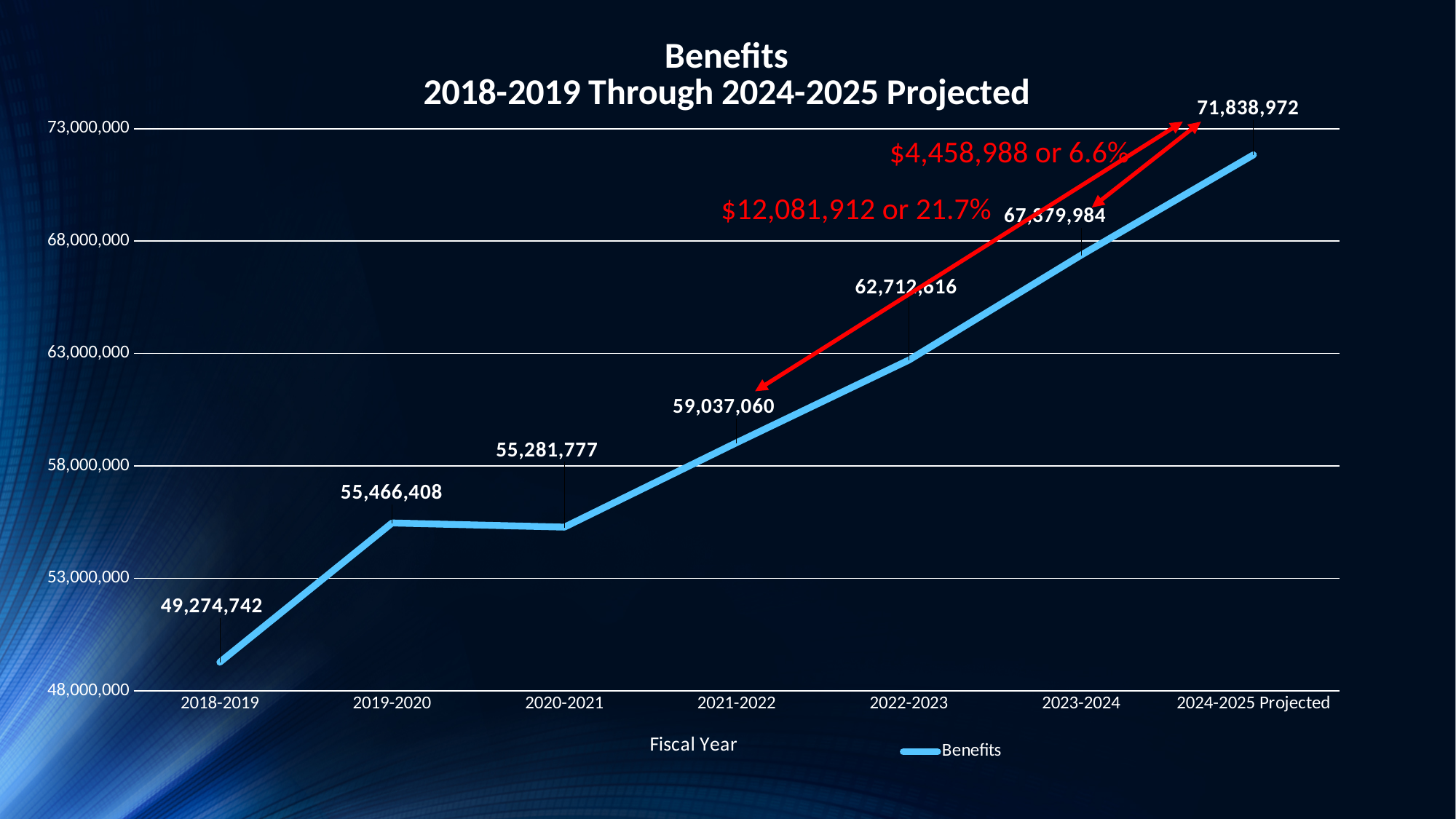

### Chart: Benefits
2018-2019 Through 2024-2025 Projected

| Category | Benefits |
|---|---|
| 2018-2019 | 49274742.0 |
| 2019-2020 | 55466408.0 |
| 2020-2021 | 55281777.0 |
| 2021-2022 | 59037060.0 |
| 2022-2023 | 62712616.0 |
| 2023-2024 | 67379984.0 |
| 2024-2025 Projected | 71838972.0 |
$4,458,988 or 6.6%
$12,081,912 or 21.7%